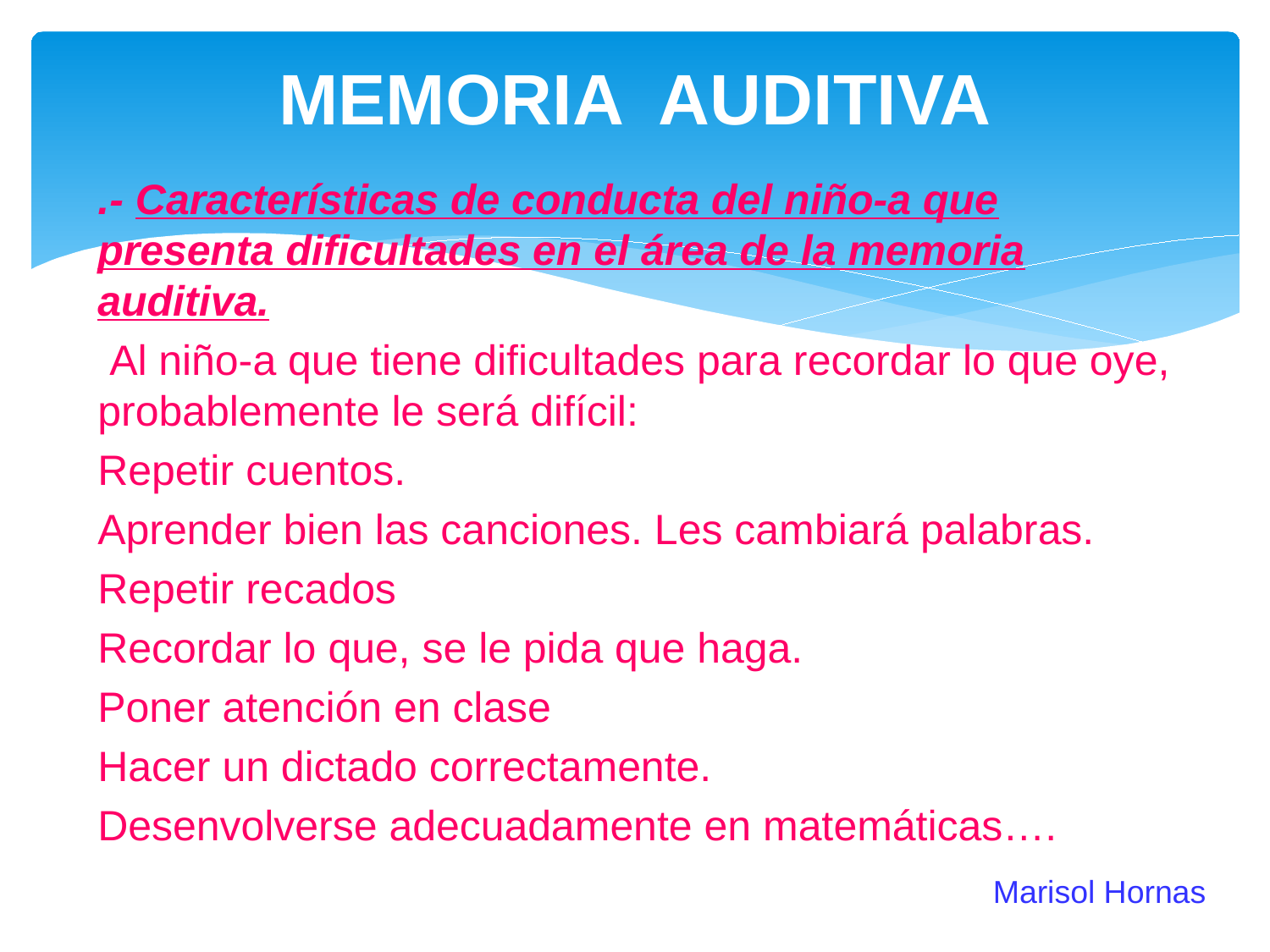

# MEMORIA  AUDITIVA
.- Características de conducta del niño-a que presenta dificultades en el área de la memoria auditiva.
 Al niño-a que tiene dificultades para recordar lo que oye, probablemente le será difícil:
Repetir cuentos.
Aprender bien las canciones. Les cambiará palabras.
Repetir recados
Recordar lo que, se le pida que haga.
Poner atención en clase
Hacer un dictado correctamente.
Desenvolverse adecuadamente en matemáticas….
Marisol Hornas